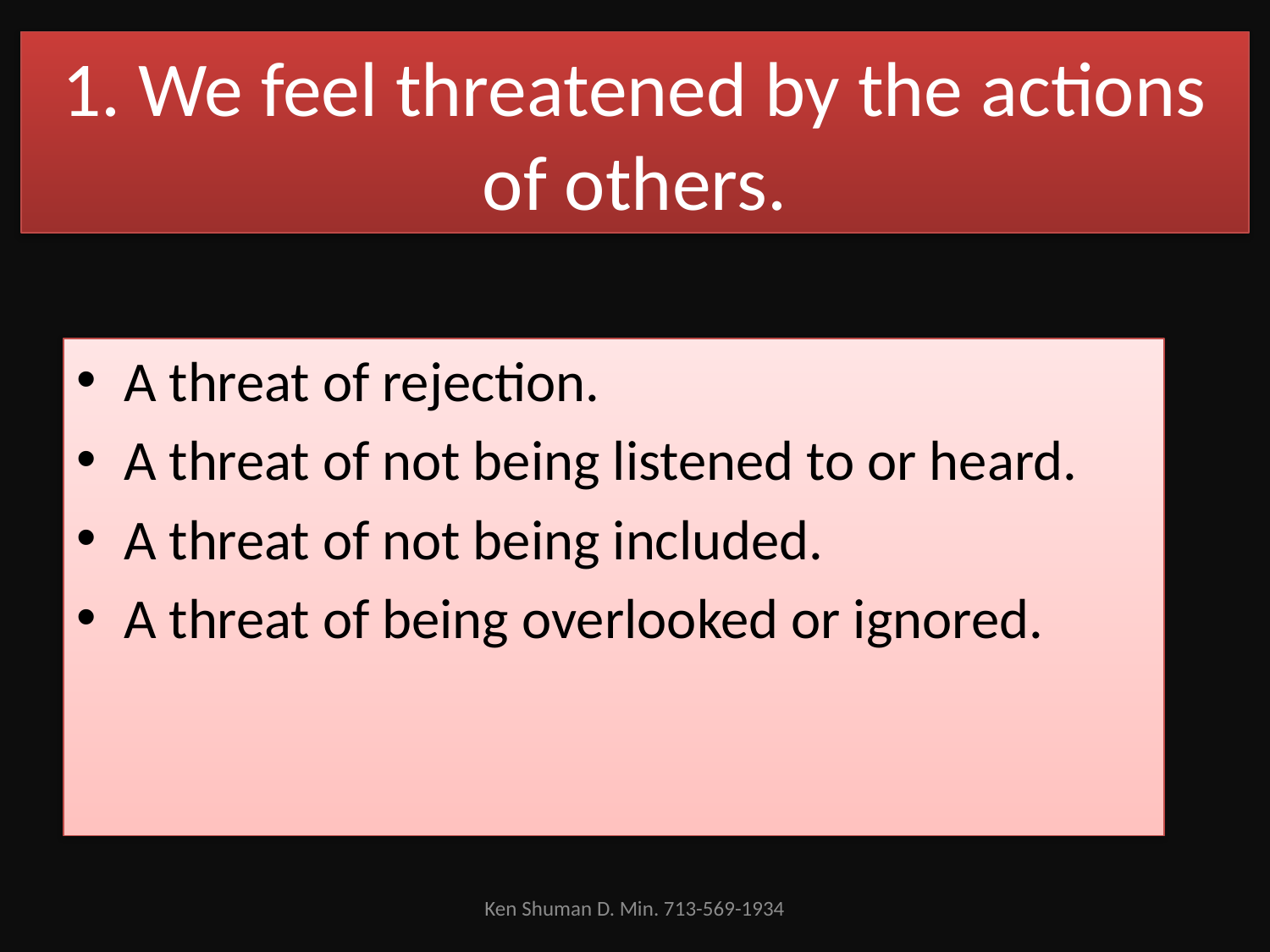

# 1. We feel threatened by the actions of others.
A threat of rejection.
A threat of not being listened to or heard.
A threat of not being included.
A threat of being overlooked or ignored.

Ken Shuman D. Min. 713-569-1934